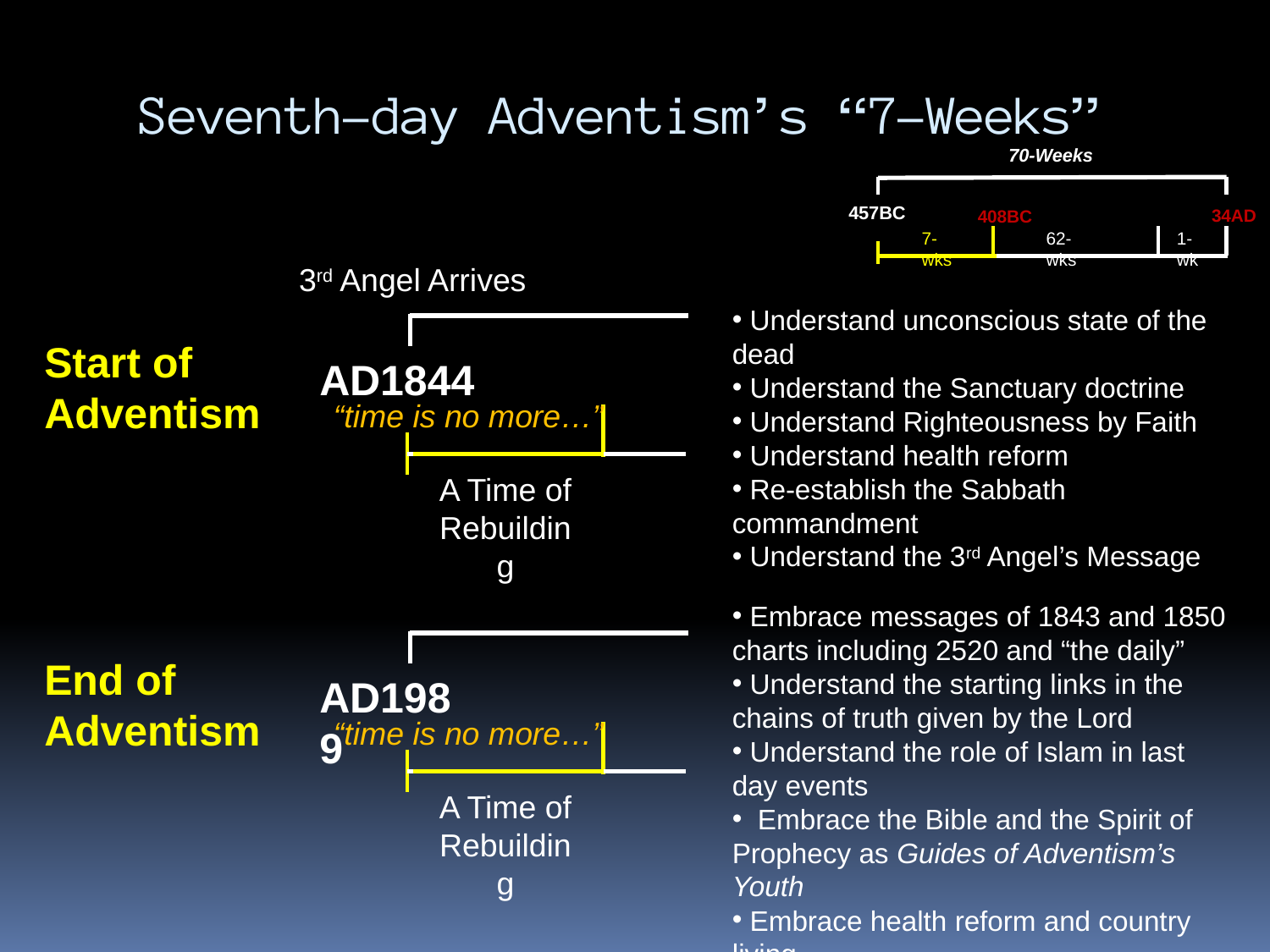

# Seventh-day Adventism’s “7-Weeks”
70-Weeks
457BC
34AD
408BC
7-wks
1-wk
62-wks
3rd Angel Arrives
 Understand unconscious state of the dead
 Understand the Sanctuary doctrine
 Understand Righteousness by Faith
 Understand health reform
 Re-establish the Sabbath commandment
 Understand the 3rd Angel’s Message
Start of Adventism
AD1844
“time is no more…”
A Time of Rebuilding
 Embrace messages of 1843 and 1850 charts including 2520 and “the daily”
 Understand the starting links in the chains of truth given by the Lord
 Understand the role of Islam in last day events
  Embrace the Bible and the Spirit of Prophecy as Guides of Adventism’s Youth
 Embrace health reform and country living
 Embrace Righteousness by Faith
End of Adventism
AD1989
“time is no more…”
A Time of Rebuilding